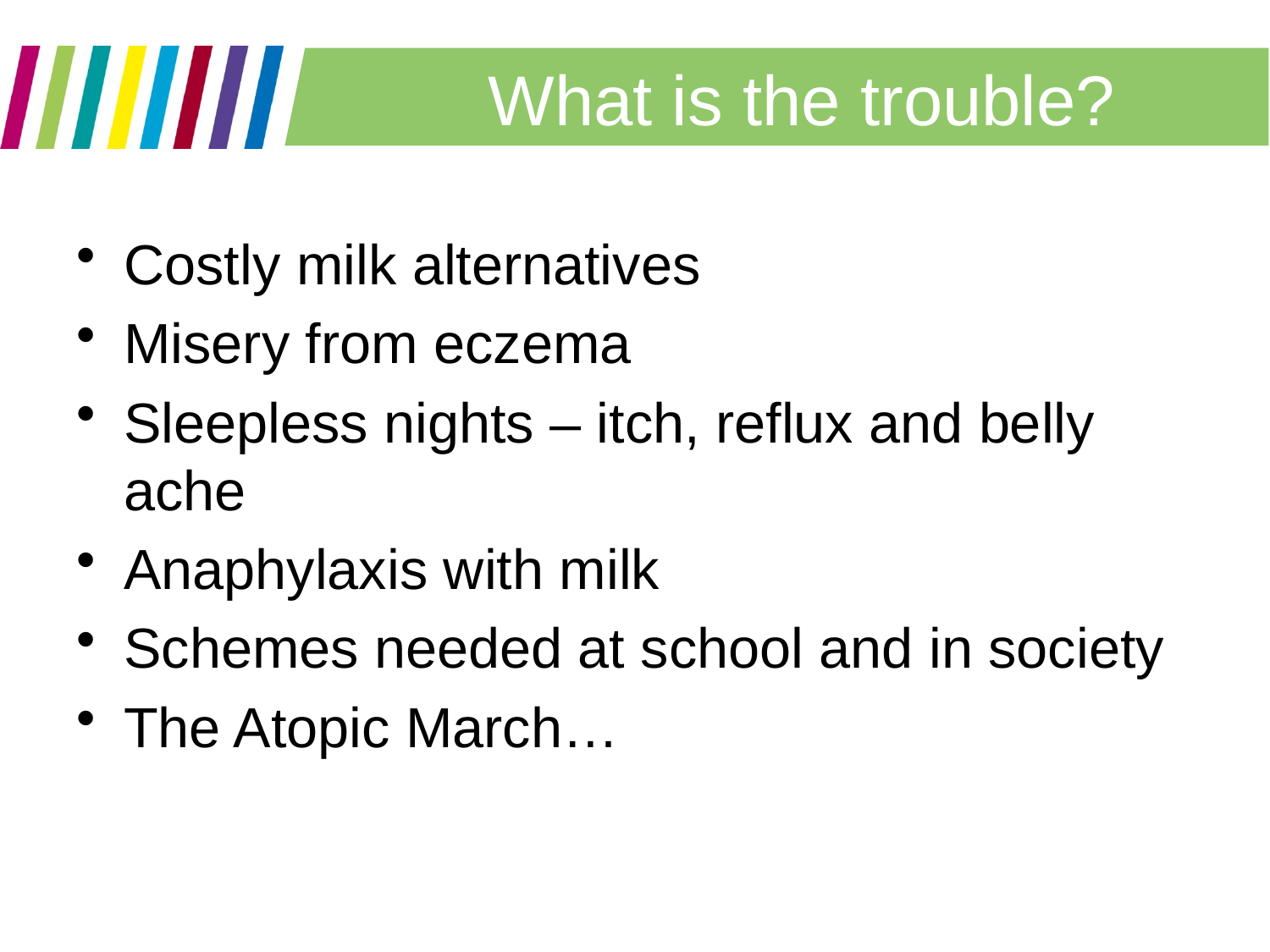

# What is the trouble?
Costly milk alternatives
Misery from eczema
Sleepless nights – itch, reflux and belly ache
Anaphylaxis with milk
Schemes needed at school and in society
The Atopic March…